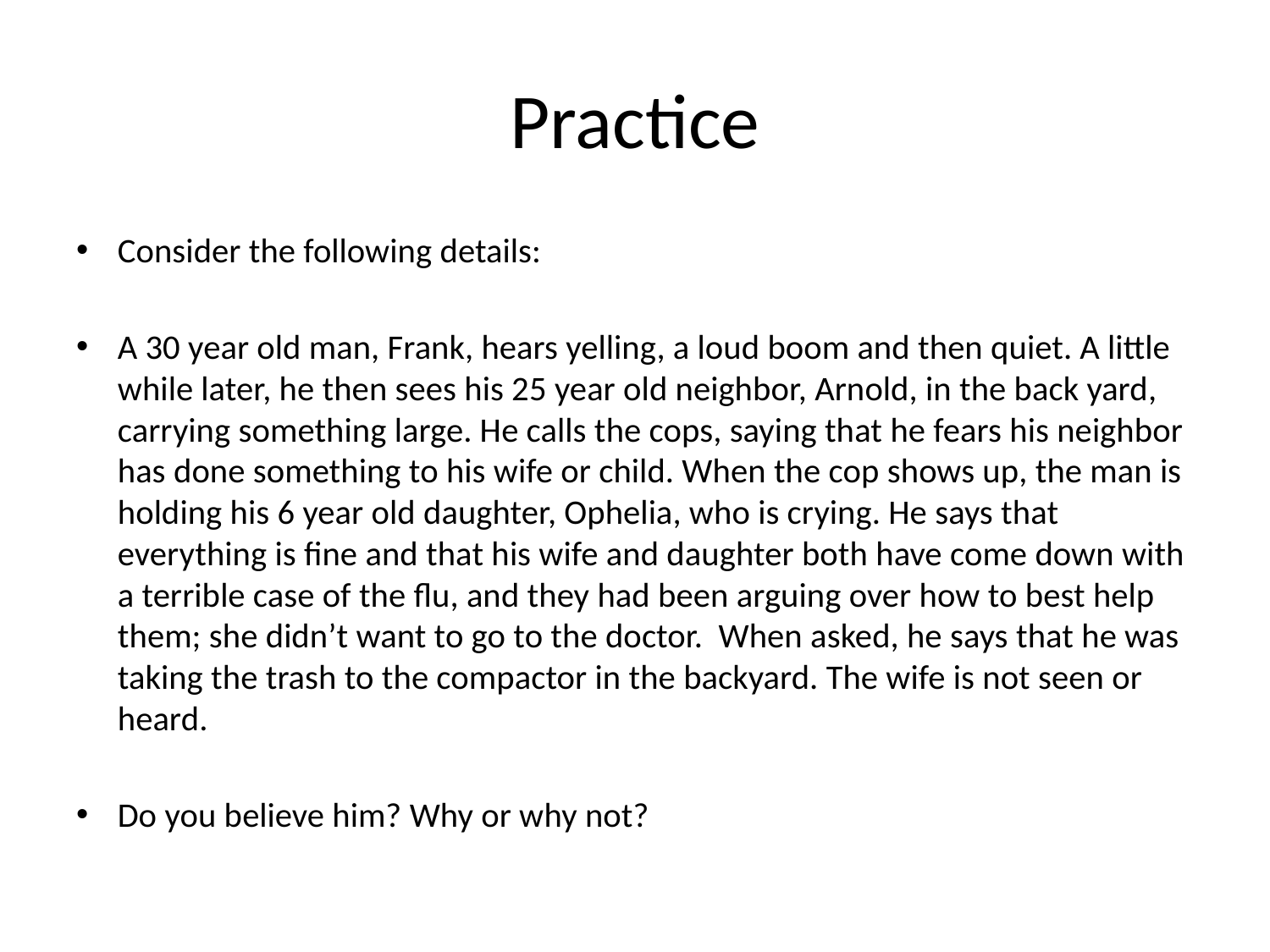

# Practice
Consider the following details:

A 30 year old man, Frank, hears yelling, a loud boom and then quiet. A little while later, he then sees his 25 year old neighbor, Arnold, in the back yard, carrying something large. He calls the cops, saying that he fears his neighbor has done something to his wife or child. When the cop shows up, the man is holding his 6 year old daughter, Ophelia, who is crying. He says that everything is fine and that his wife and daughter both have come down with a terrible case of the flu, and they had been arguing over how to best help them; she didn’t want to go to the doctor.  When asked, he says that he was taking the trash to the compactor in the backyard. The wife is not seen or heard.

Do you believe him? Why or why not?